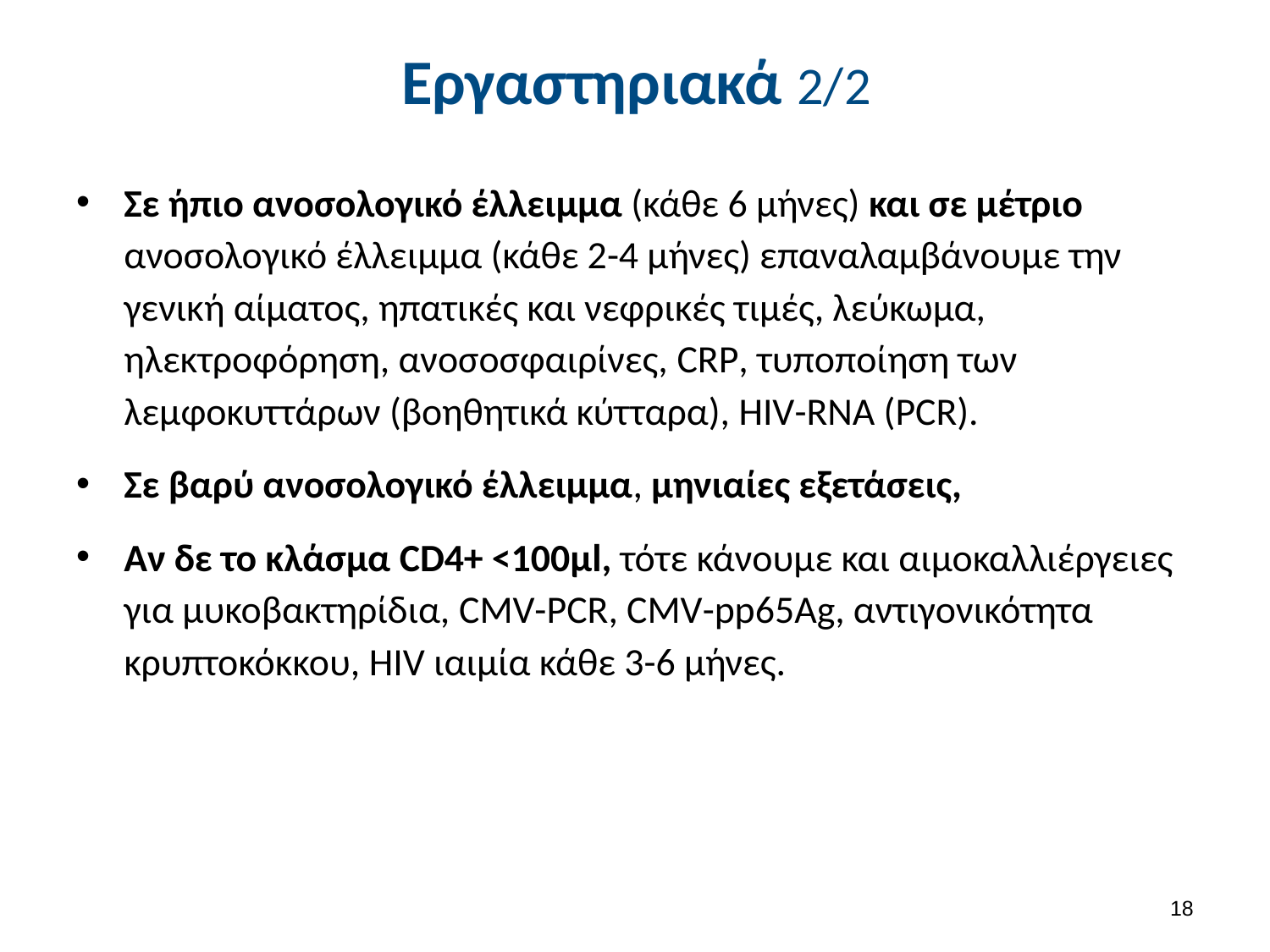

# Εργαστηριακά 2/2
Σε ήπιο ανοσολογικό έλλειμμα (κάθε 6 μήνες) και σε μέτριο ανοσολογικό έλλειμμα (κάθε 2-4 μήνες) επαναλαμβάνουμε την γενική αίματος, ηπατικές και νεφρικές τιμές, λεύκωμα, ηλεκτροφόρηση, ανοσοσφαιρίνες, CRP, τυποποίηση των λεμφοκυττάρων (βοηθητικά κύτταρα), HIV-RNA (PCR).
Σε βαρύ ανοσολογικό έλλειμμα, μηνιαίες εξετάσεις,
Αν δε το κλάσμα CD4+ <100μl, τότε κάνουμε και αιμοκαλλιέργειες για μυκοβακτηρίδια, CMV-PCR, CMV-pp65Ag, αντιγονικότητα κρυπτοκόκκου, HIV ιαιμία κάθε 3-6 μήνες.
18